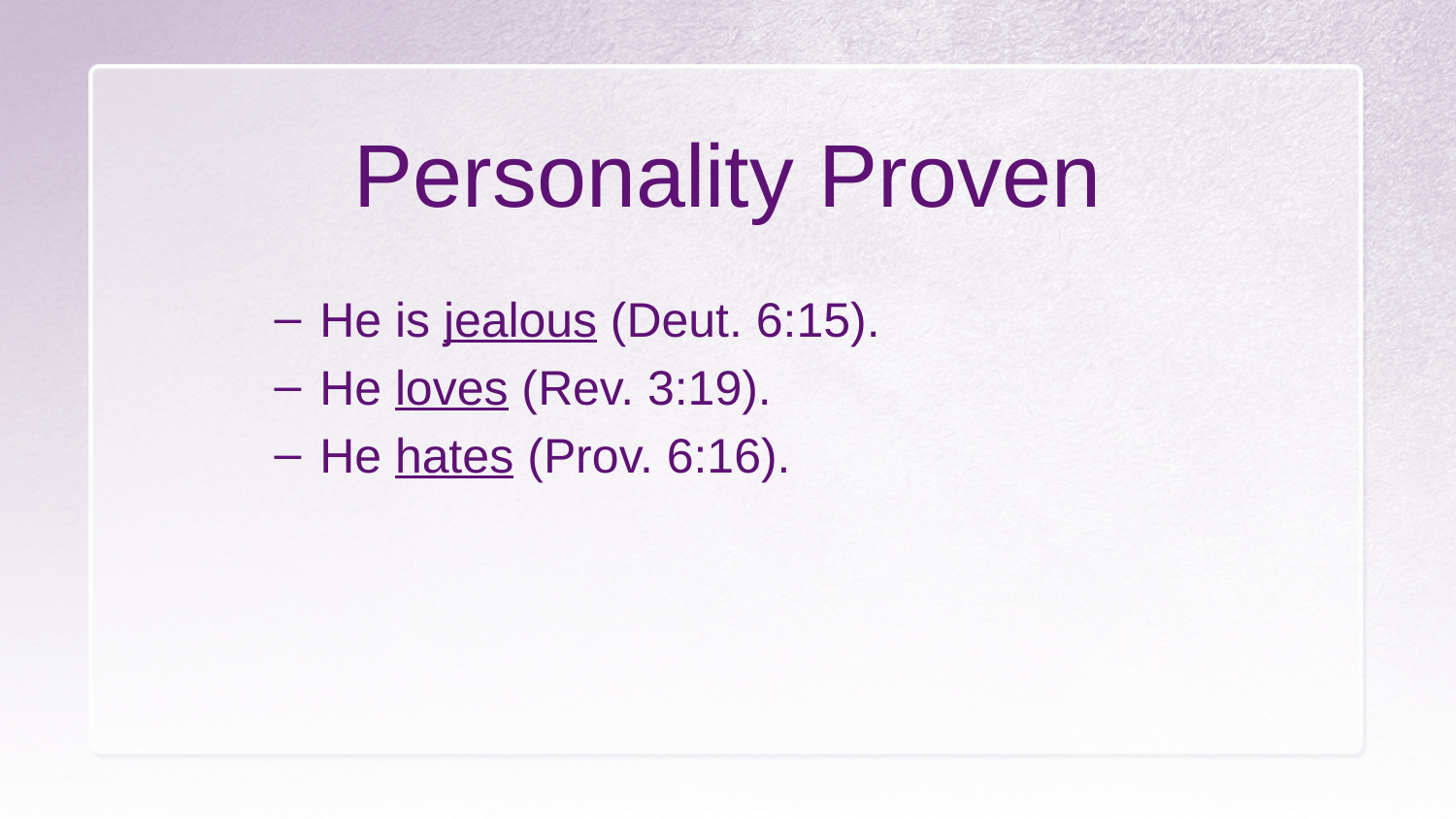

# Personality Proven
He is jealous (Deut. 6:15).
He loves (Rev. 3:19).
He hates (Prov. 6:16).